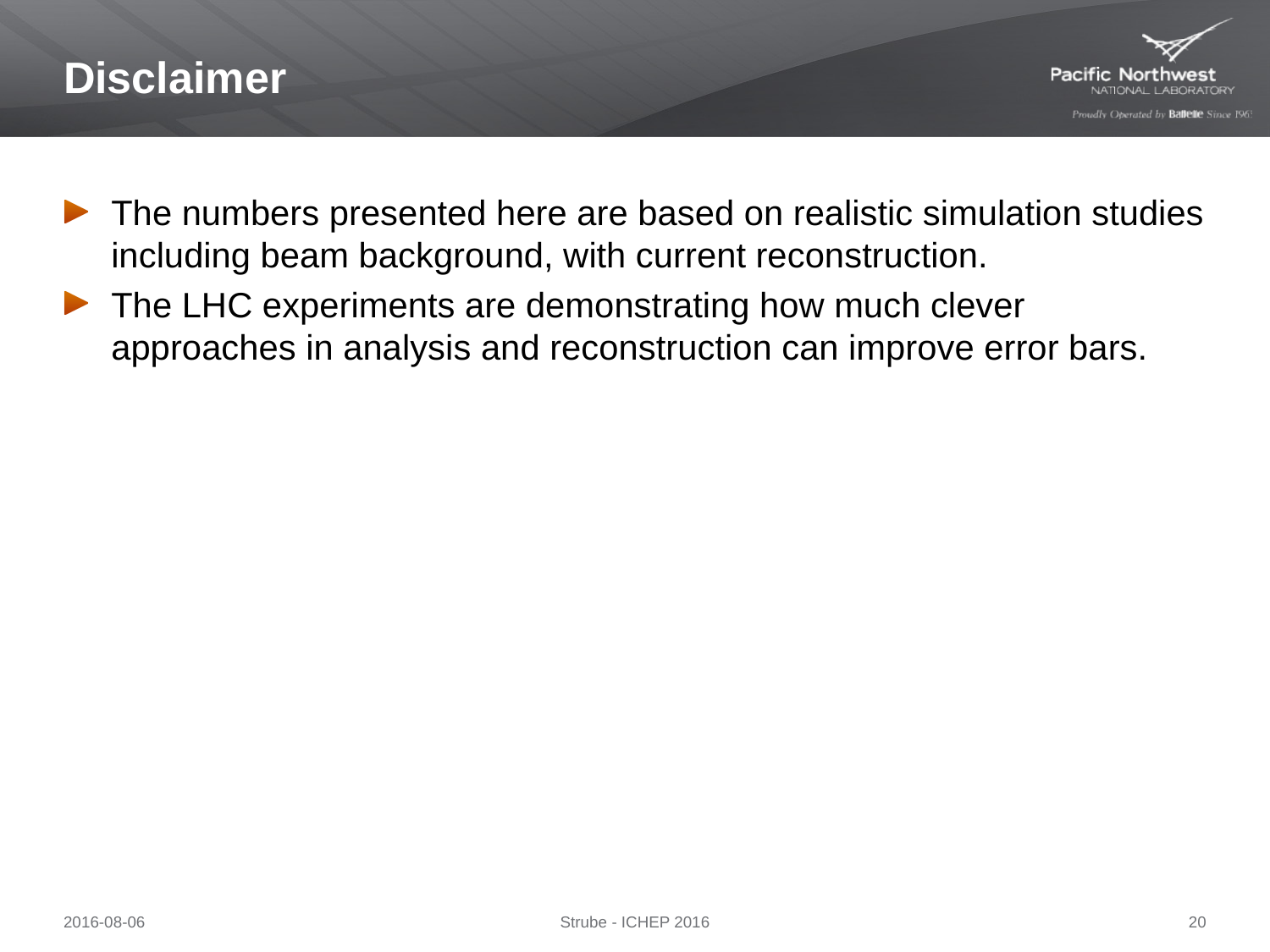

# Disclaimer
The numbers presented here are based on realistic simulation studies including beam background, with current reconstruction.
The LHC experiments are demonstrating how much clever approaches in analysis and reconstruction can improve error bars.
2016-08-06
Strube - ICHEP 2016
20